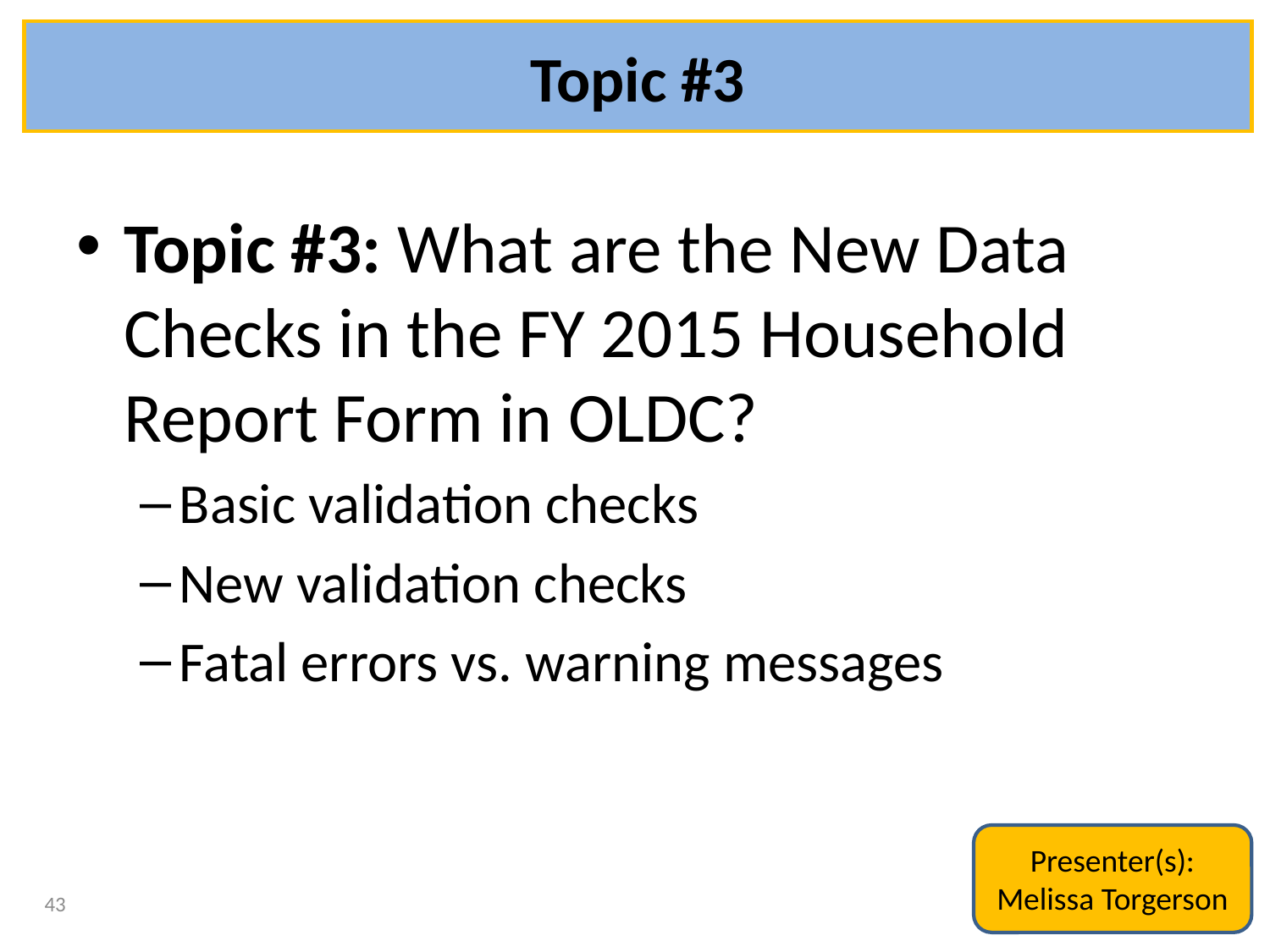

# Topic #3
Topic #3: What are the New Data Checks in the FY 2015 Household Report Form in OLDC?
Basic validation checks
New validation checks
Fatal errors vs. warning messages

Presenter(s):
Melissa Torgerson
43